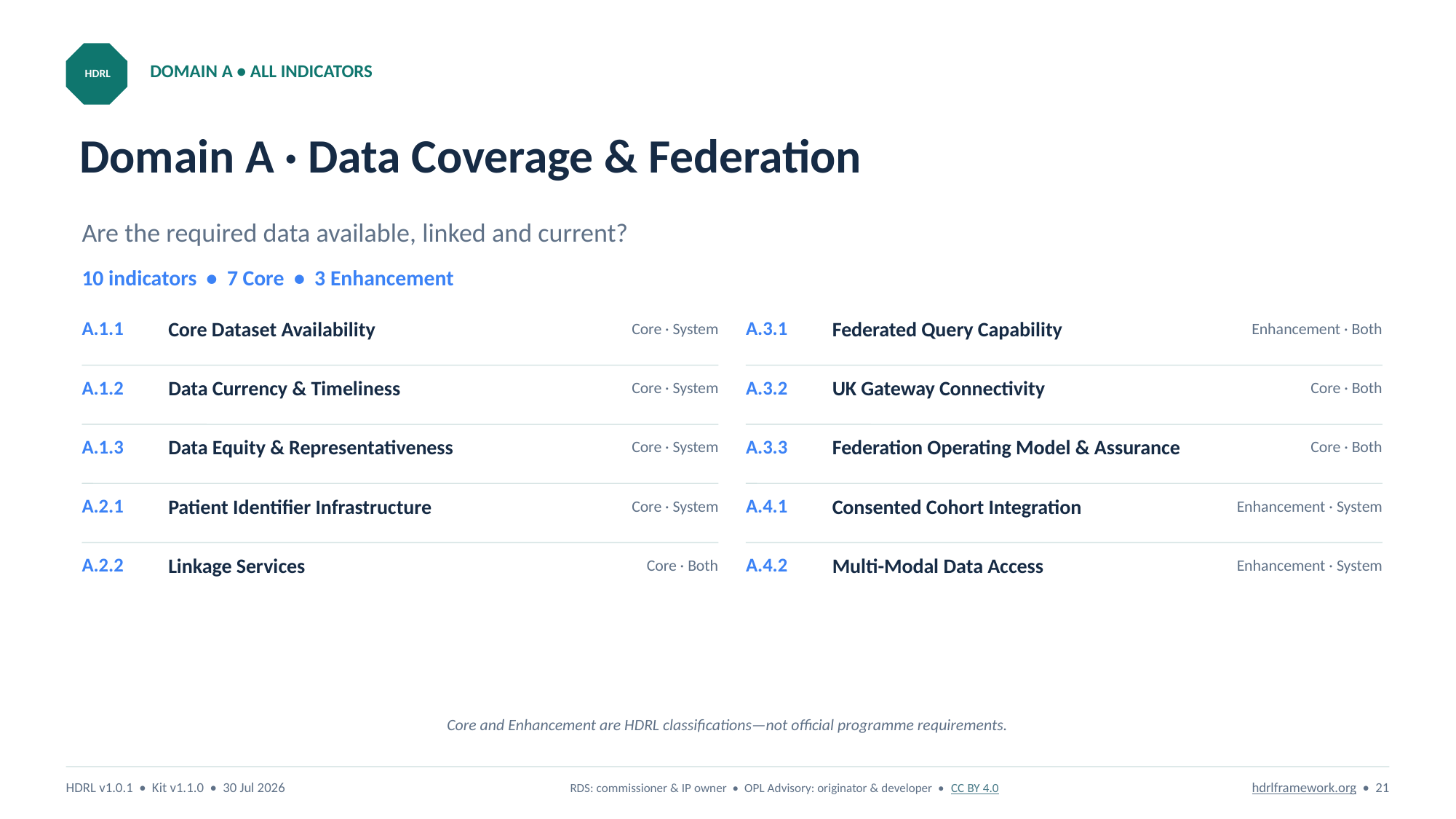

DOMAIN A • ALL INDICATORS
HDRL
# Domain A · Data Coverage & Federation
Are the required data available, linked and current?
10 indicators  •  7 Core  •  3 Enhancement
A.1.1
Core Dataset Availability
A.3.1
Federated Query Capability
Core · System
Enhancement · Both

A.1.2
Data Currency & Timeliness
A.3.2
UK Gateway Connectivity
Core · System
Core · Both

A.1.3
Data Equity & Representativeness
A.3.3
Federation Operating Model & Assurance
Core · System
Core · Both

A.2.1
Patient Identifier Infrastructure
A.4.1
Consented Cohort Integration
Core · System
Enhancement · System

A.2.2
Linkage Services
A.4.2
Multi-Modal Data Access
Core · Both
Enhancement · System
Core and Enhancement are HDRL classifications—not official programme requirements.

HDRL v1.0.1  •  Kit v1.1.0  •  30 Jul 2026
RDS: commissioner & IP owner  •  OPL Advisory: originator & developer  •  CC BY 4.0
hdrlframework.org  •  21